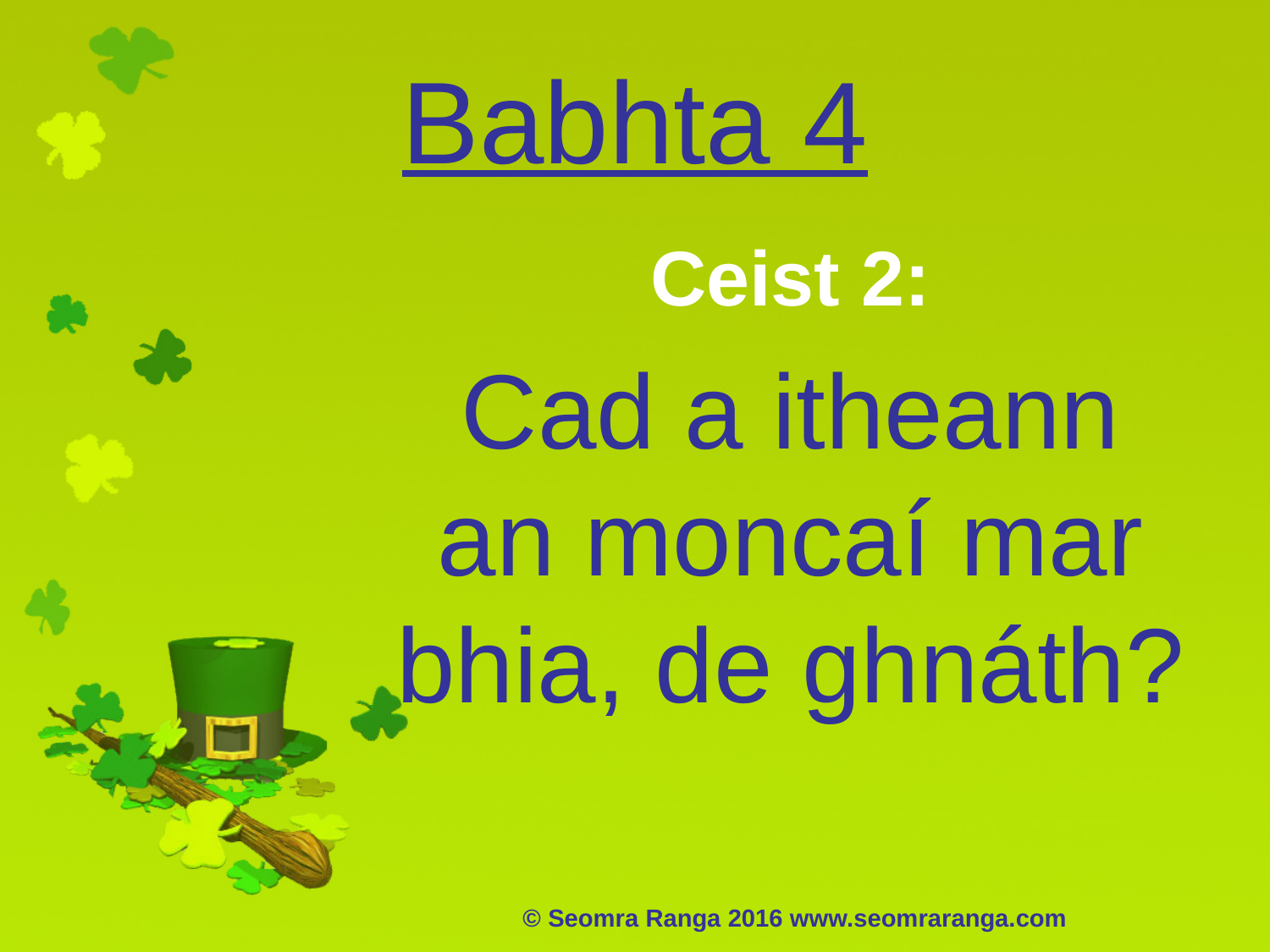

# Babhta 4
Ceist 2:
Cad a itheann an moncaí mar bhia, de ghnáth?
© Seomra Ranga 2016 www.seomraranga.com